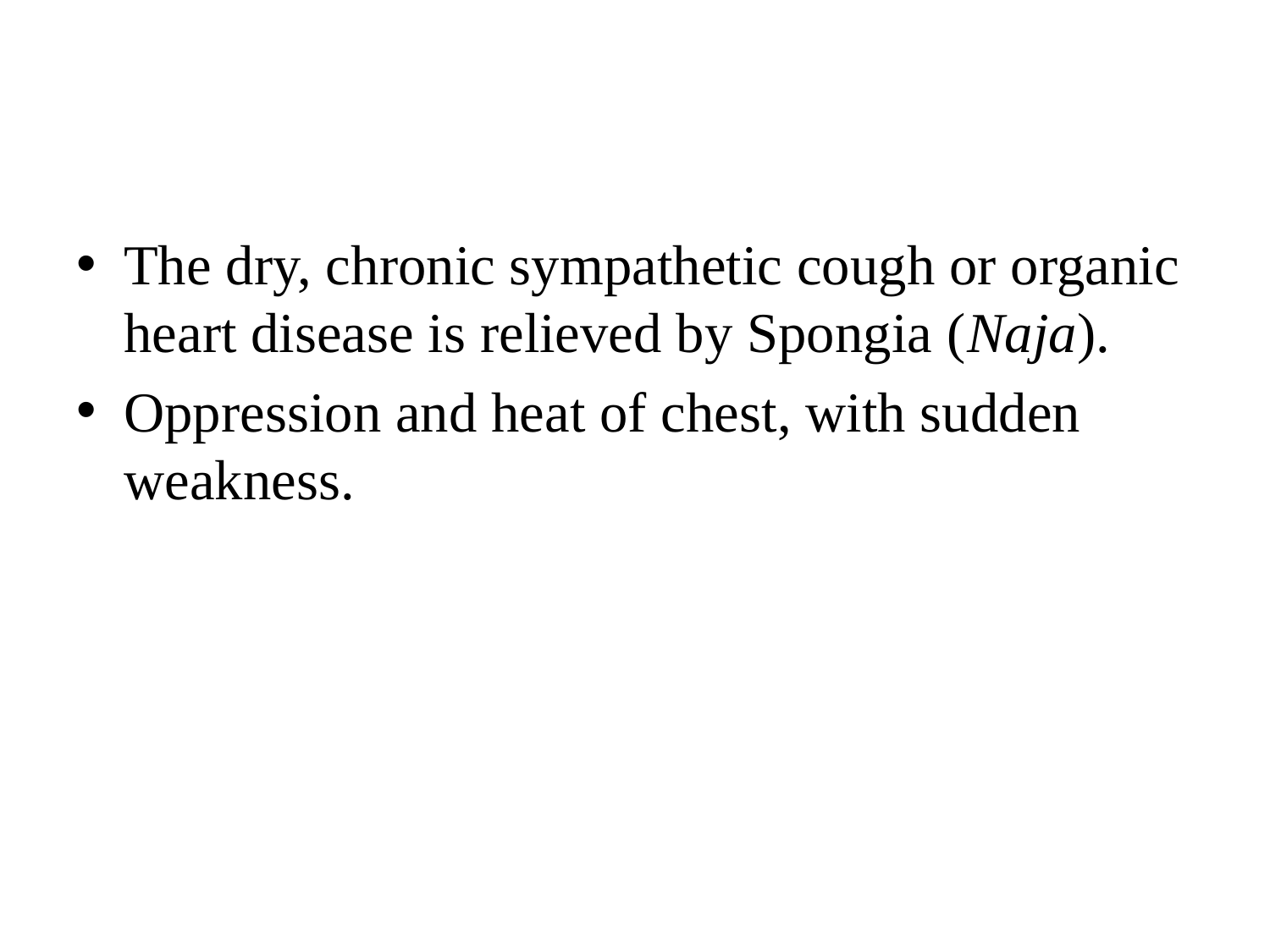

The dry, chronic sympathetic cough or organic heart disease is relieved by Spongia (Naja).
Oppression and heat of chest, with sudden weakness.